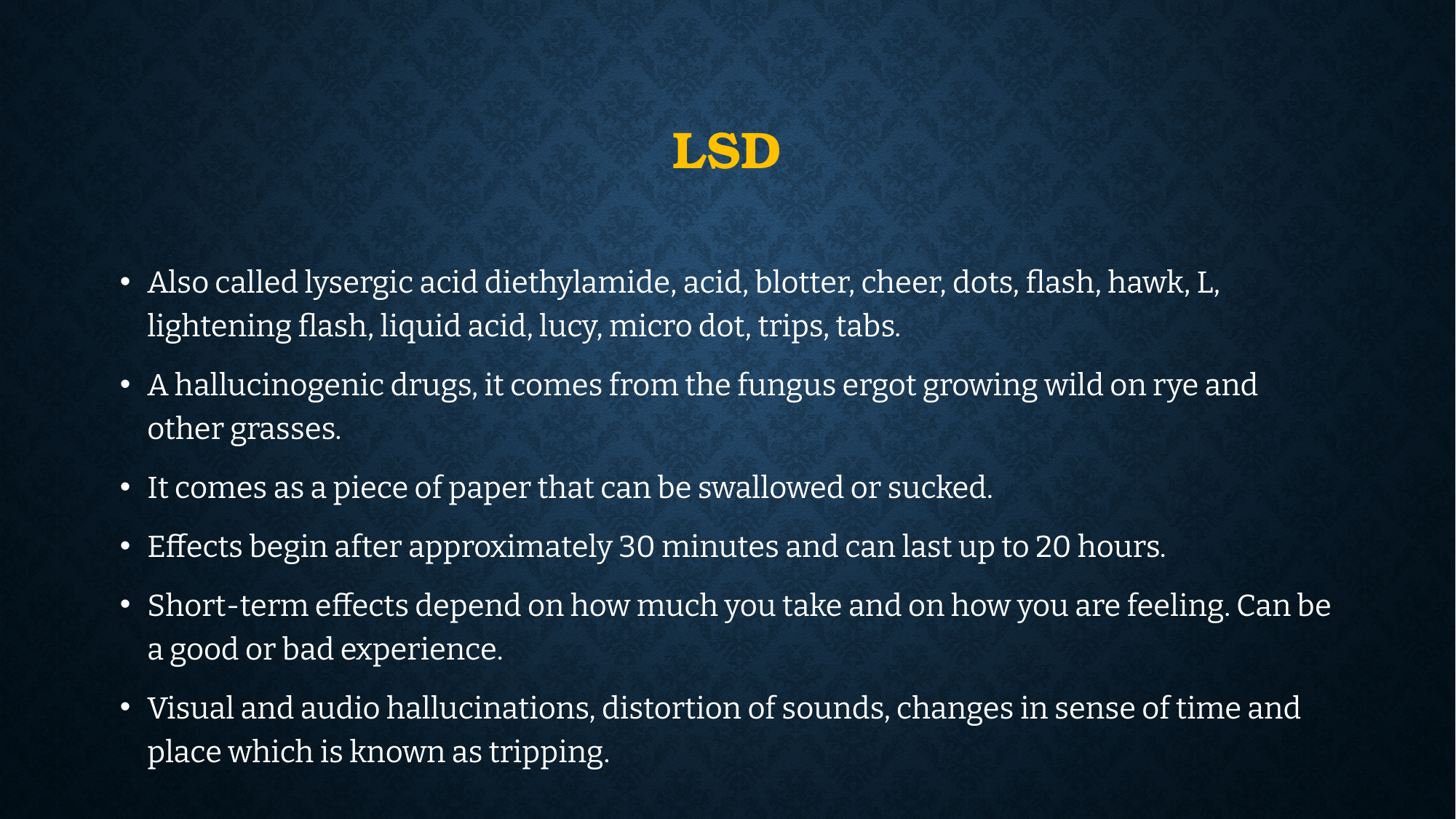

# LSD
Also called lysergic acid diethylamide, acid, blotter, cheer, dots, flash, hawk, L, lightening flash, liquid acid, lucy, micro dot, trips, tabs.
A hallucinogenic drugs, it comes from the fungus ergot growing wild on rye and other grasses.
It comes as a piece of paper that can be swallowed or sucked.
Effects begin after approximately 30 minutes and can last up to 20 hours.
Short-term effects depend on how much you take and on how you are feeling. Can be a good or bad experience.
Visual and audio hallucinations, distortion of sounds, changes in sense of time and place which is known as tripping.